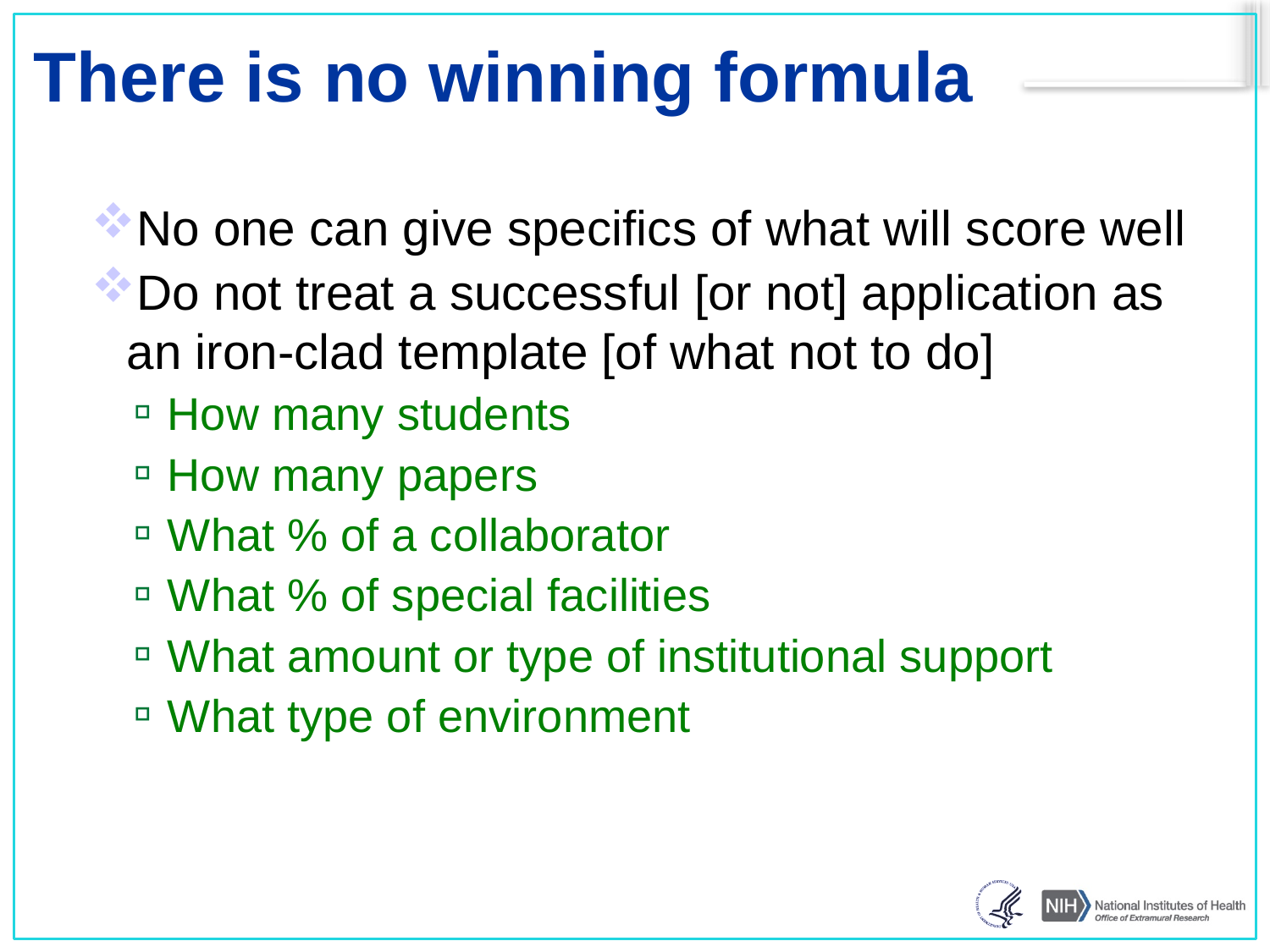

# There is no winning formula
No one can give specifics of what will score well
Do not treat a successful [or not] application as an iron-clad template [of what not to do]
How many students
How many papers
What % of a collaborator
What % of special facilities
What amount or type of institutional support
What type of environment